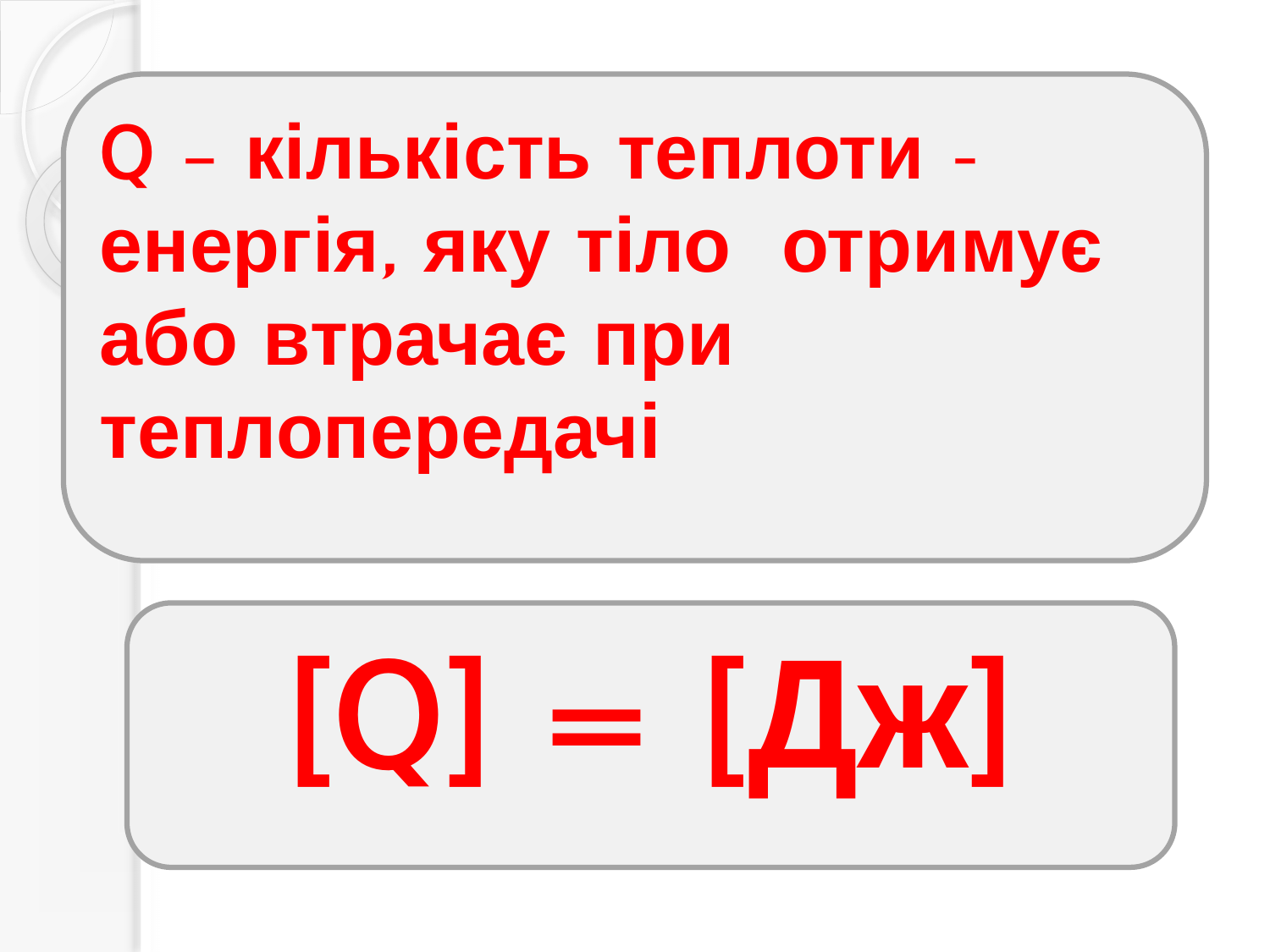

Q – кількість теплоти -
енергія, яку тіло  отримує або втрачає при теплопередачі

[Q] = [Дж]